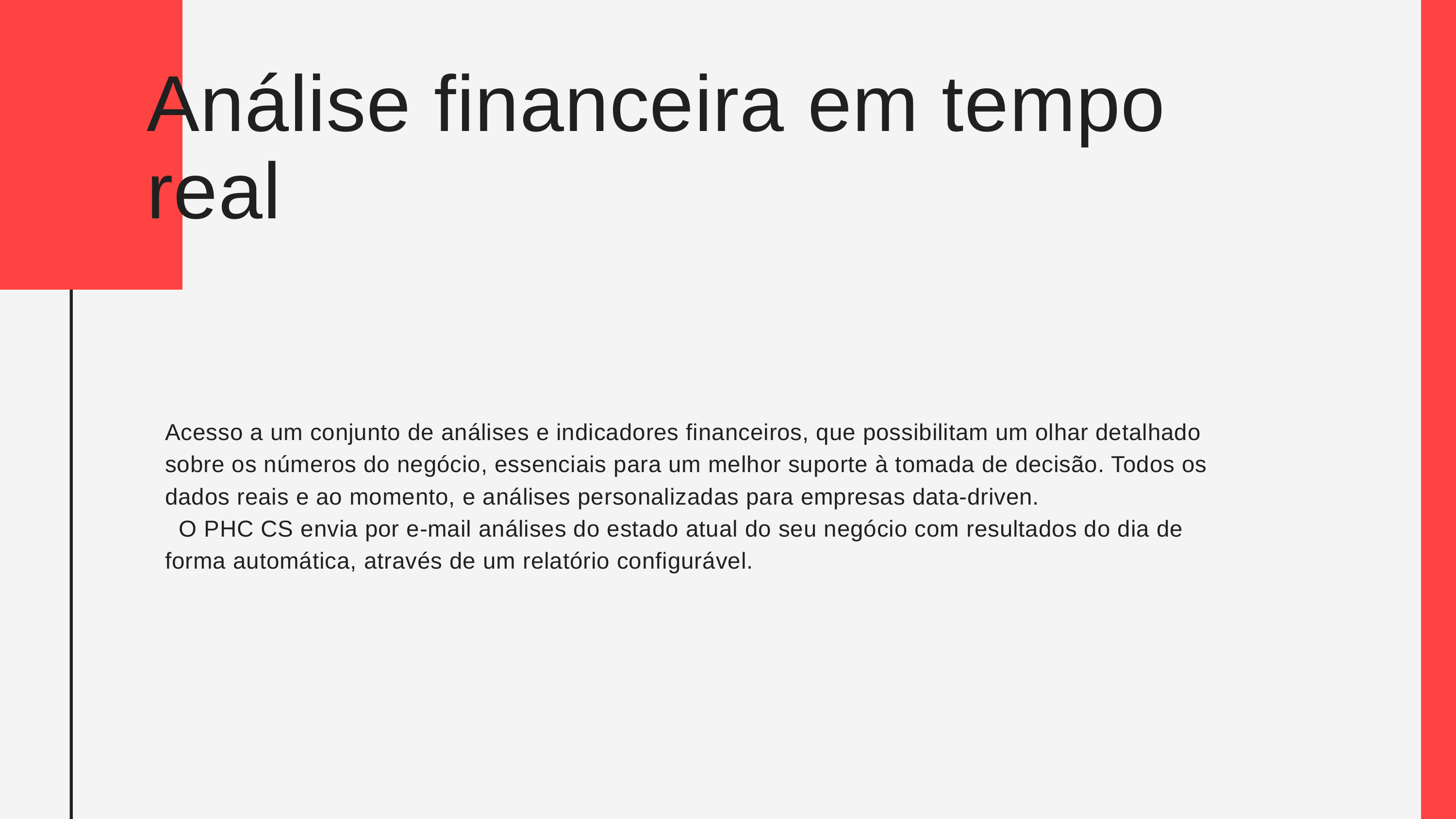

Análise financeira em tempo real

Acesso a um conjunto de análises e indicadores financeiros, que possibilitam um olhar detalhado sobre os números do negócio, essenciais para um melhor suporte à tomada de decisão. Todos os dados reais e ao momento, e análises personalizadas para empresas data-driven.
  O PHC CS envia por e-mail análises do estado atual do seu negócio com resultados do dia de forma automática, através de um relatório configurável.